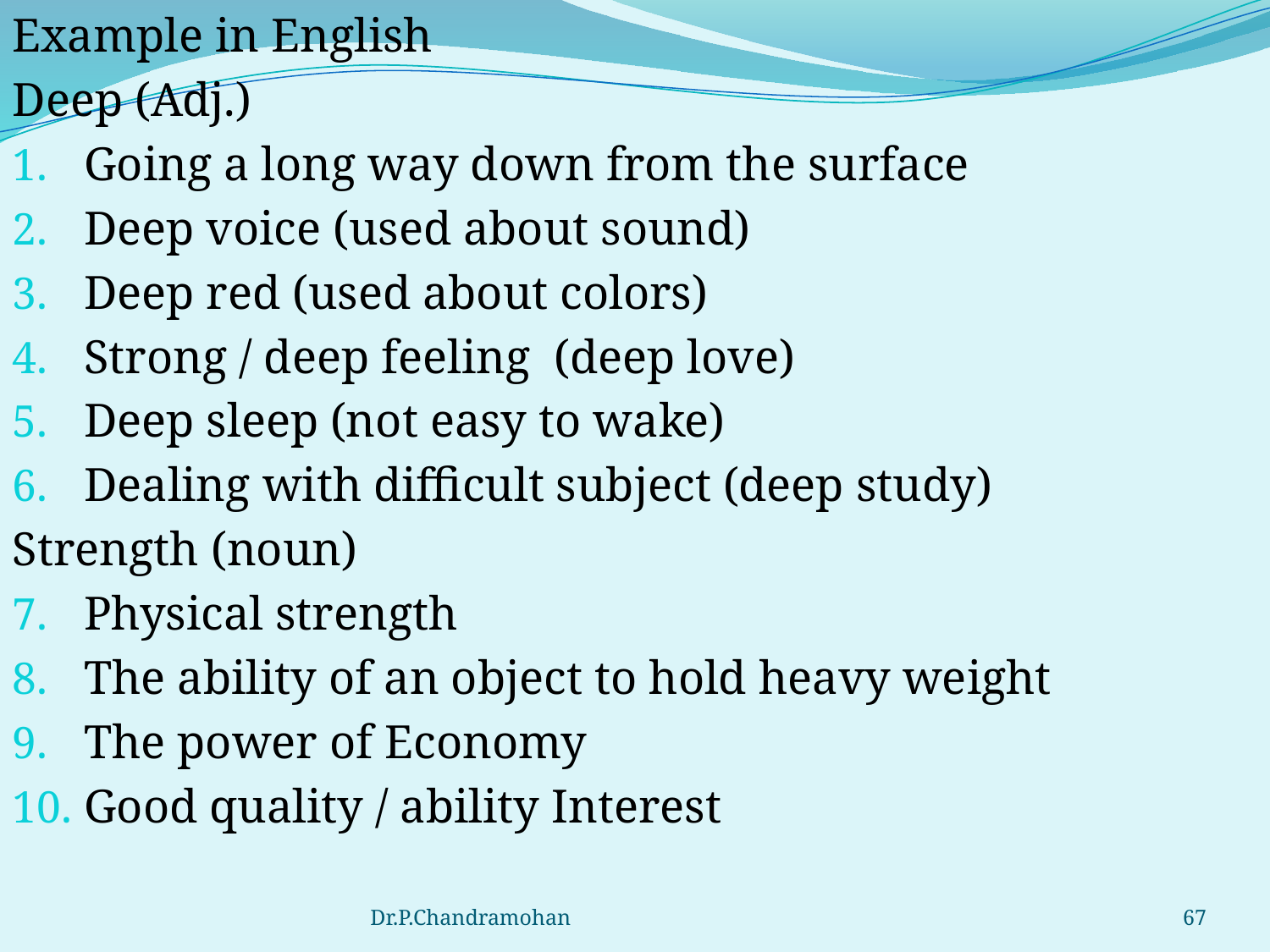

Example in English
Deep (Adj.)
Going a long way down from the surface
Deep voice (used about sound)
Deep red (used about colors)
Strong / deep feeling  (deep love)
Deep sleep (not easy to wake)
Dealing with difficult subject (deep study)
Strength (noun)
Physical strength
The ability of an object to hold heavy weight
The power of Economy
Good quality / ability Interest

Dr.P.Chandramohan
67